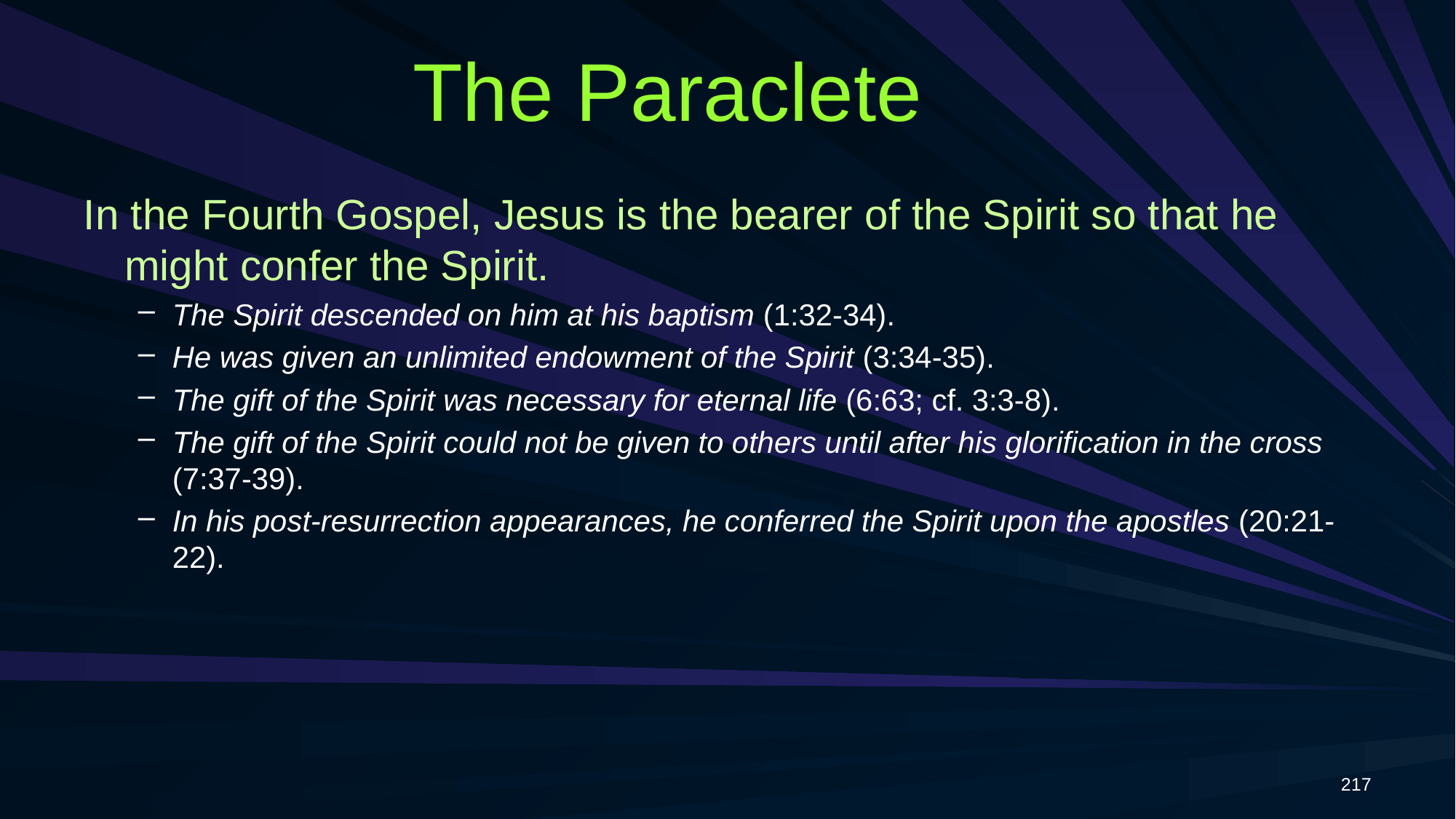

# The Paraclete
In the Fourth Gospel, Jesus is the bearer of the Spirit so that he might confer the Spirit.
The Spirit descended on him at his baptism (1:32-34).
He was given an unlimited endowment of the Spirit (3:34-35).
The gift of the Spirit was necessary for eternal life (6:63; cf. 3:3-8).
The gift of the Spirit could not be given to others until after his glorification in the cross (7:37-39).
In his post-resurrection appearances, he conferred the Spirit upon the apostles (20:21-22).
217